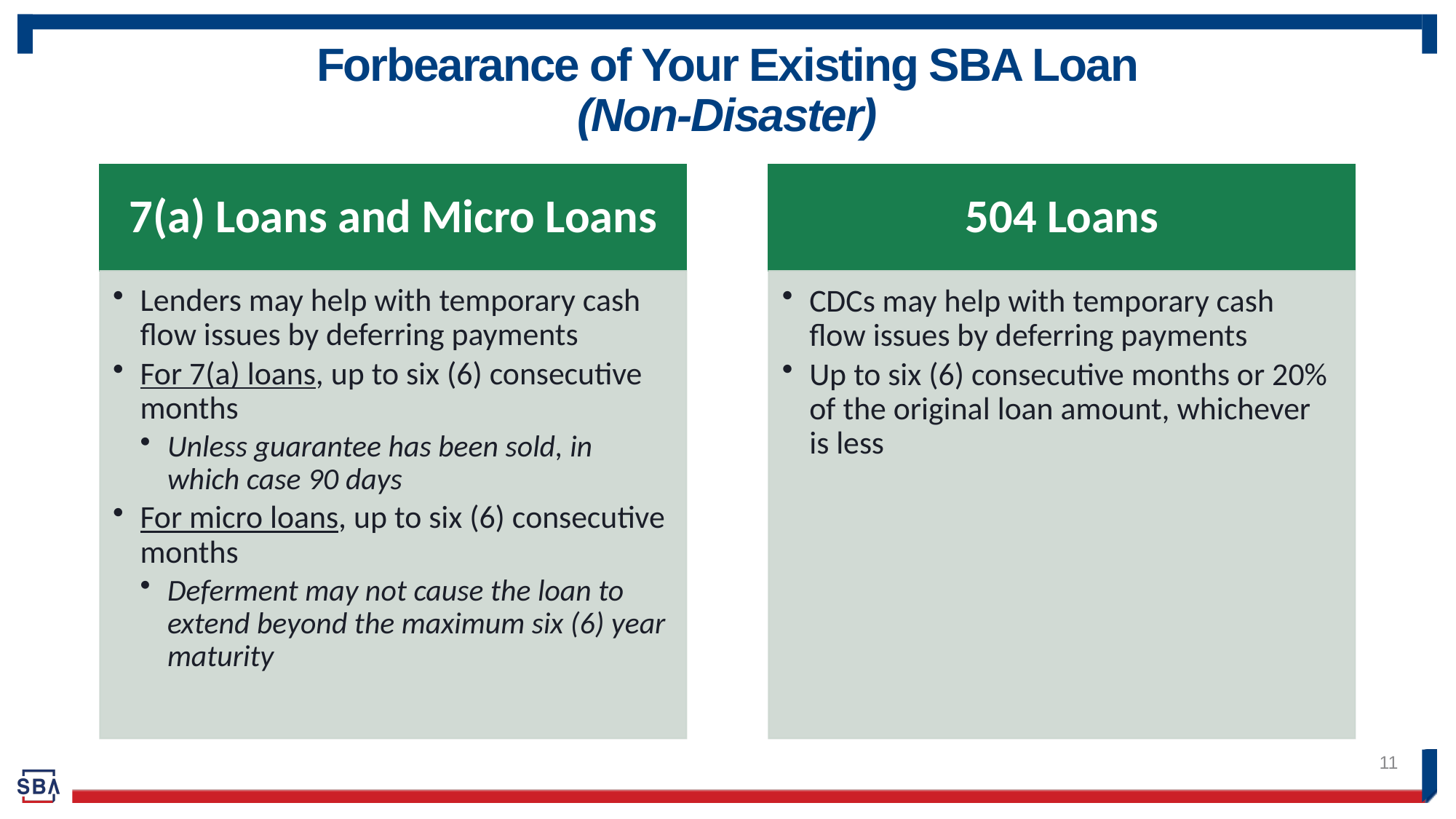

# Forbearance of Your Existing SBA Loan (Non-Disaster)
7(a) Loans and Micro Loans
Lenders may help with temporary cash flow issues by deferring payments
For 7(a) loans, up to six (6) consecutive months
Unless guarantee has been sold, in which case 90 days
For micro loans, up to six (6) consecutive months
Deferment may not cause the loan to extend beyond the maximum six (6) year maturity
504 Loans
CDCs may help with temporary cash flow issues by deferring payments
Up to six (6) consecutive months or 20% of the original loan amount, whichever is less
11